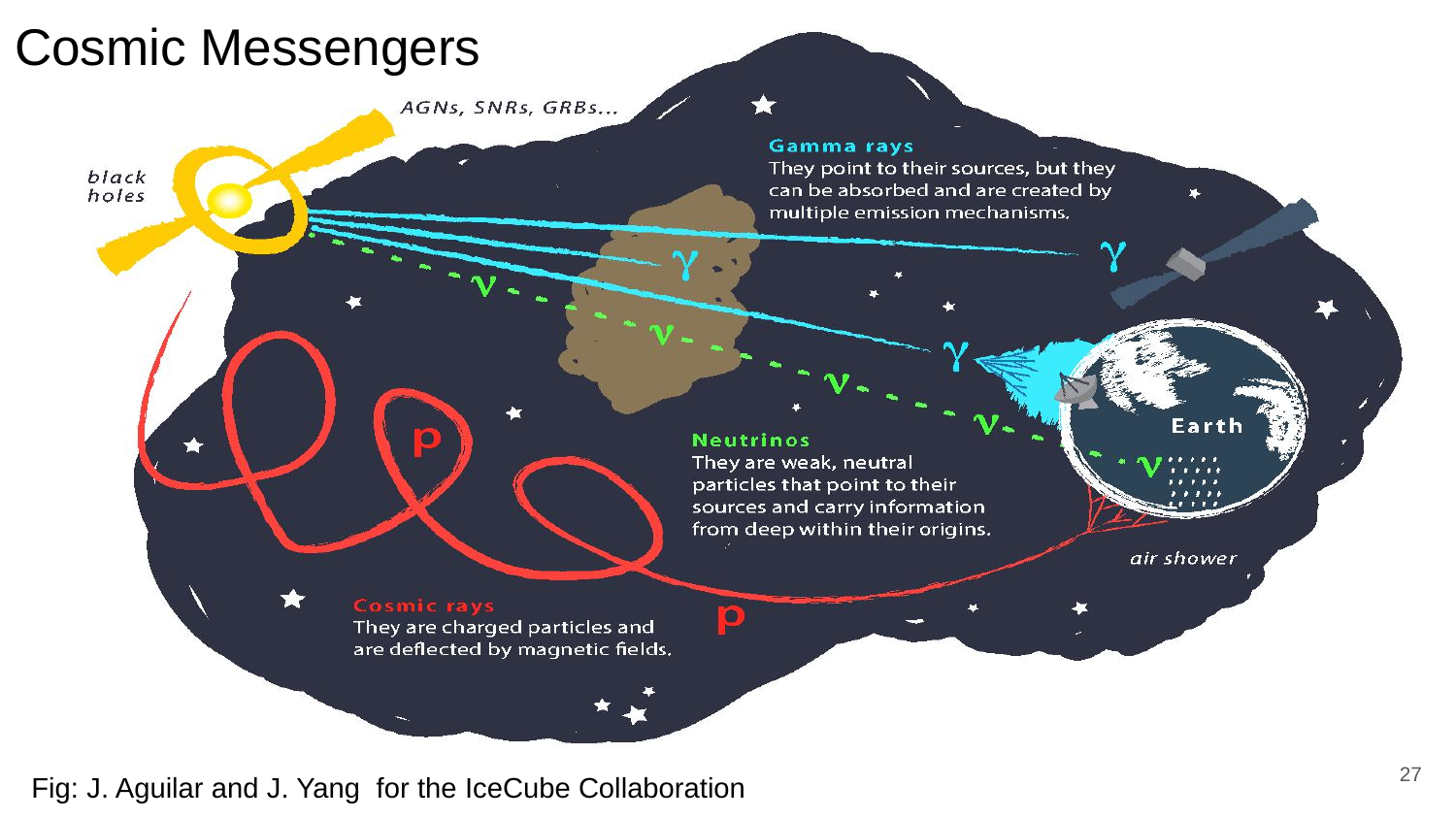

# Cosmic Messengers
27
Fig: J. Aguilar and J. Yang  for the IceCube Collaboration